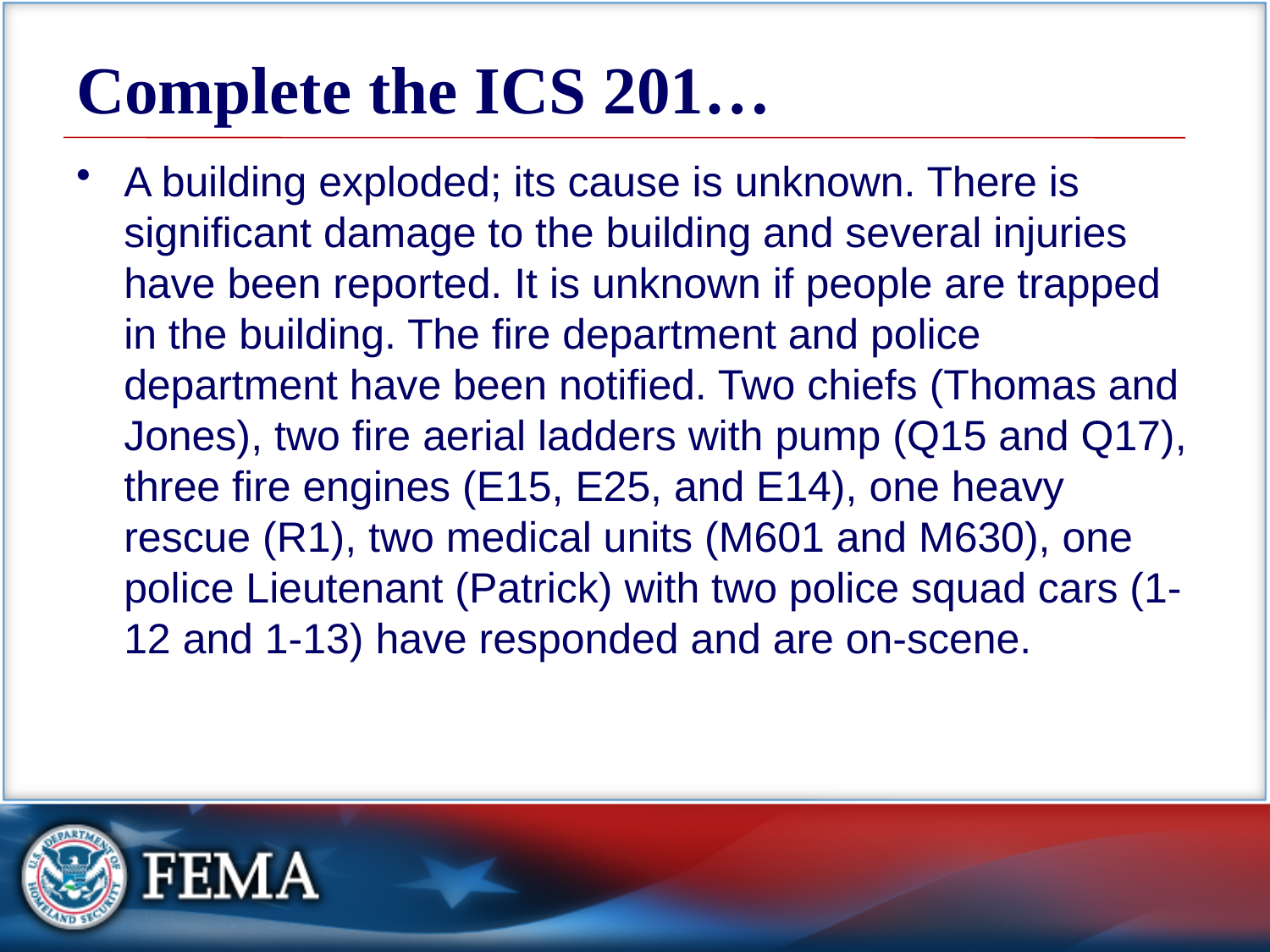

# Complete the ICS 201…
A building exploded; its cause is unknown. There is significant damage to the building and several injuries have been reported. It is unknown if people are trapped in the building. The fire department and police department have been notified. Two chiefs (Thomas and Jones), two fire aerial ladders with pump (Q15 and Q17), three fire engines (E15, E25, and E14), one heavy rescue (R1), two medical units (M601 and M630), one police Lieutenant (Patrick) with two police squad cars (1-12 and 1-13) have responded and are on-scene.